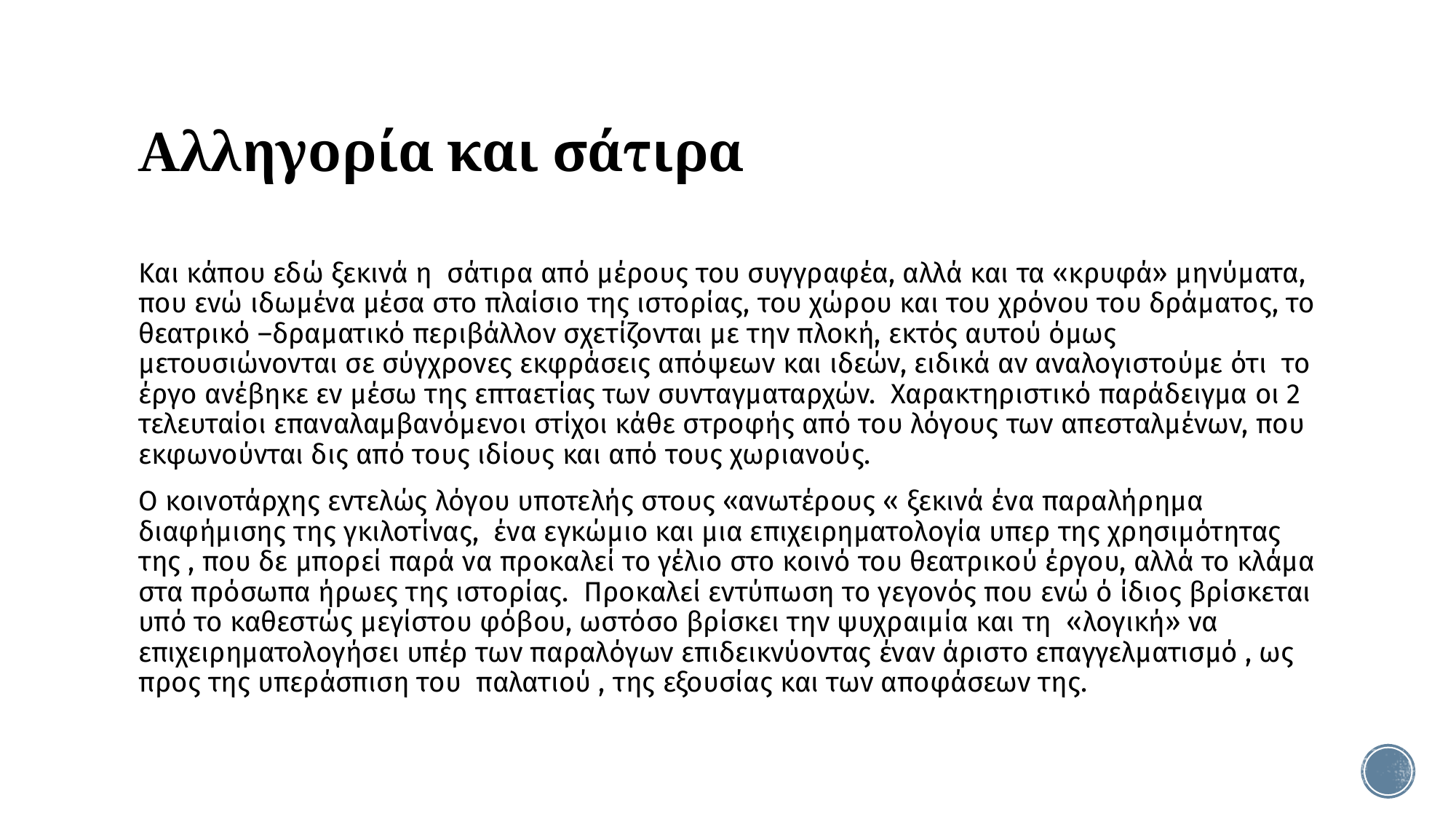

# Αλληγορία και σάτιρα
Και κάπου εδώ ξεκινά η  σάτιρα από μέρους του συγγραφέα, αλλά και τα «κρυφά» μηνύματα, που ενώ ιδωμένα μέσα στο πλαίσιο της ιστορίας, του χώρου και του χρόνου του δράματος, το θεατρικό –δραματικό περιβάλλον σχετίζονται με την πλοκή, εκτός αυτού όμως μετουσιώνονται σε σύγχρονες εκφράσεις απόψεων και ιδεών, ειδικά αν αναλογιστούμε ότι  το έργο ανέβηκε εν μέσω της επταετίας των συνταγματαρχών.  Χαρακτηριστικό παράδειγμα οι 2 τελευταίοι επαναλαμβανόμενοι στίχοι κάθε στροφής από του λόγους των απεσταλμένων, που εκφωνούνται δις από τους ιδίους και από τους χωριανούς.
Ο κοινοτάρχης εντελώς λόγου υποτελής στους «ανωτέρους « ξεκινά ένα παραλήρημα διαφήμισης της γκιλοτίνας,  ένα εγκώμιο και μια επιχειρηματολογία υπερ της χρησιμότητας της , που δε μπορεί παρά να προκαλεί το γέλιο στο κοινό του θεατρικού έργου, αλλά το κλάμα στα πρόσωπα ήρωες της ιστορίας.  Προκαλεί εντύπωση το γεγονός που ενώ ό ίδιος βρίσκεται υπό το καθεστώς μεγίστου φόβου, ωστόσο βρίσκει την ψυχραιμία και τη  «λογική» να επιχειρηματολογήσει υπέρ των παραλόγων επιδεικνύοντας έναν άριστο επαγγελματισμό , ως προς της υπεράσπιση του  παλατιού , της εξουσίας και των αποφάσεων της.